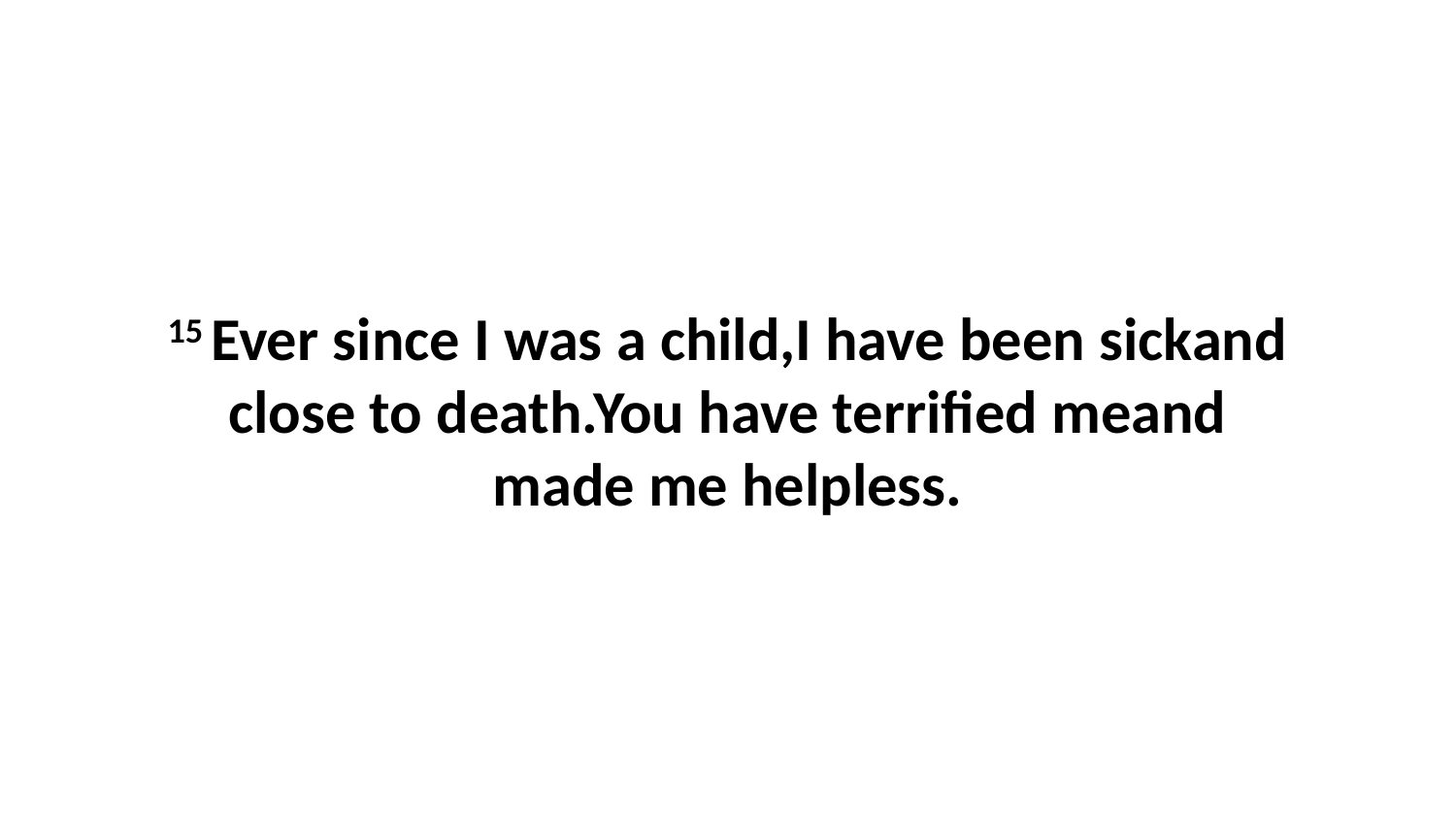

15 Ever since I was a child,I have been sickand close to death.You have terrified meand made me helpless.